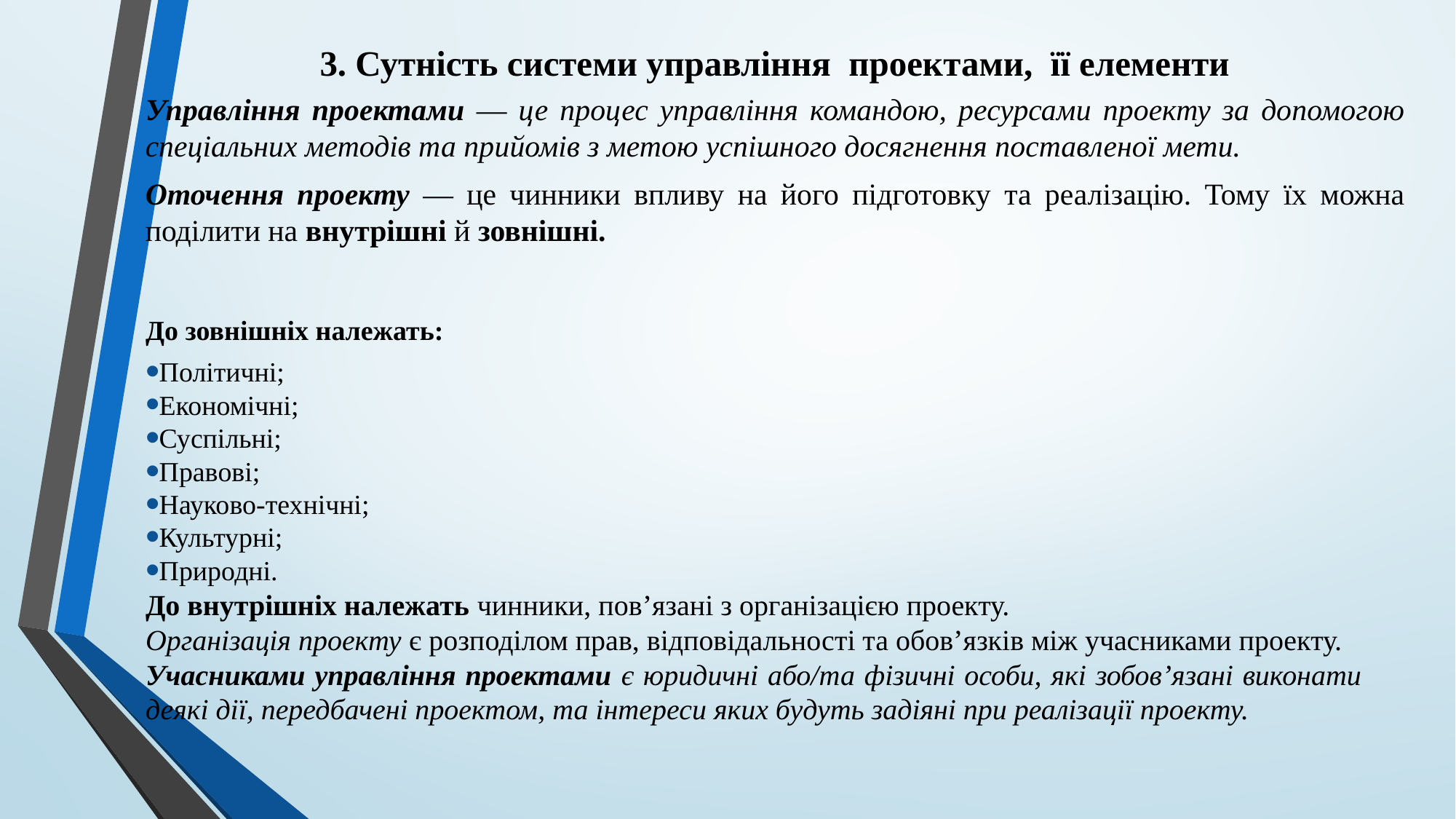

# 3. Сутність системи управління  проектами,  її елементи
Управління проектами — це процес управління командою, ресурсами проекту за допомогою спеціальних методів та прийомів з метою успішного досягнення поставленої мети.
Оточення проекту — це чинники впливу на його підготовку та реалізацію. Тому їх можна поділити на внутрішні й зовнішні.
До зовнішніх належать:
Політичні;
Економічні;
Суспільні;
Правові;
Науково-технічні;
Культурні;
Природні.
До внутрішніх належать чинники, пов’язані з організацією проекту.
Організація проекту є розподілом прав, відповідальності та обов’язків між учасниками проекту.
Учасниками управління проектами є юридичні або/та фізичні особи, які зобов’язані виконати деякі дії, передбачені проектом, та інтереси яких будуть задіяні при реалізації проекту.